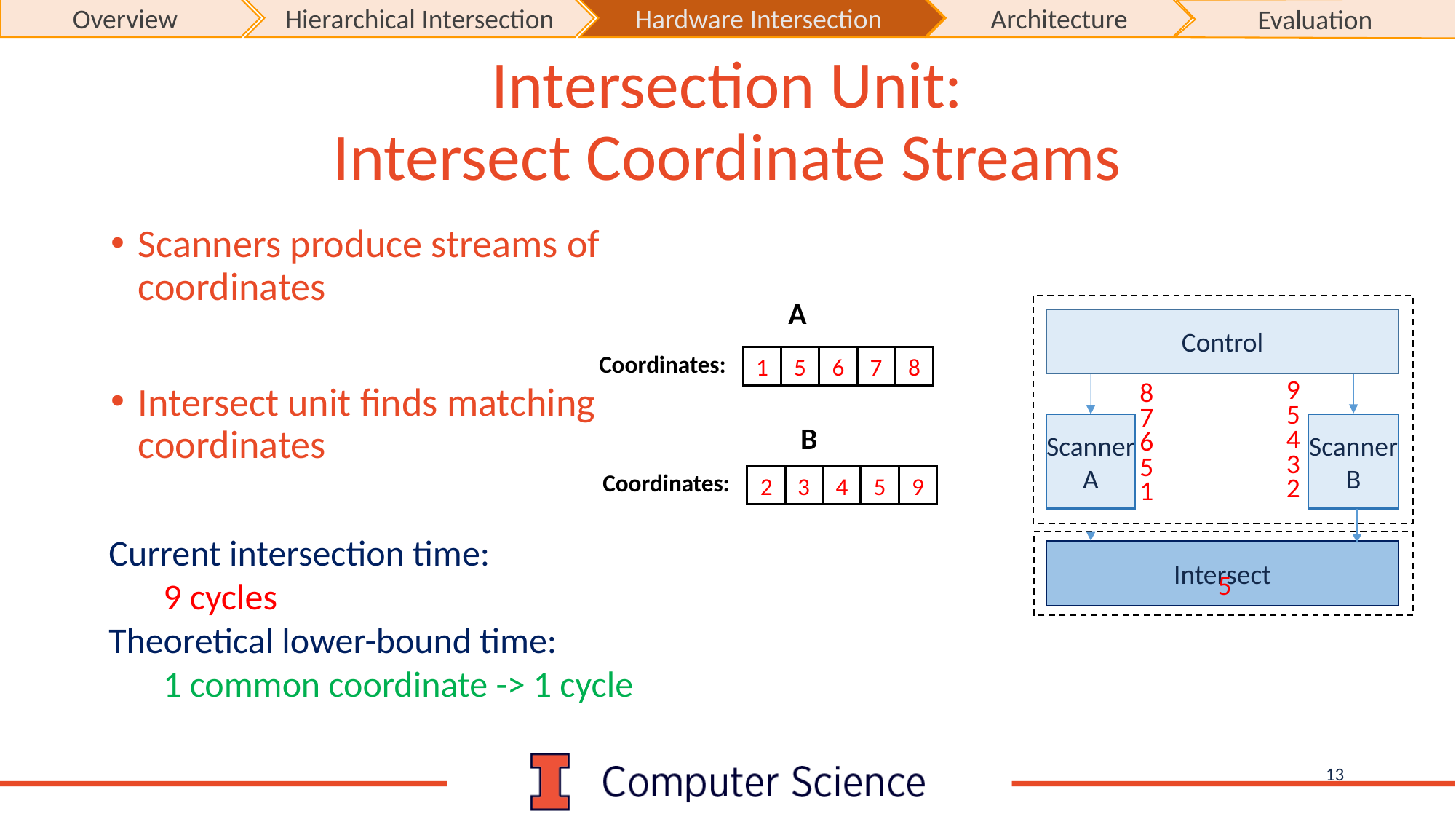

Overview
Hierarchical Intersection
Hardware Intersection
Architecture
Evaluation
# Intersection Unit: Intersect Coordinate Streams
Scanners produce streams of coordinates

Intersect unit finds matching coordinates
A

Control
Coordinates:
1
5
6
7
8
9
8
5
7
B
Scanner
A
Scanner
B
4
6

3
5
Coordinates:
2
2
3
4
5
9
1

Current intersection time:
9 cycles
Theoretical lower-bound time:
1 common coordinate -> 1 cycle

Intersect
5
13